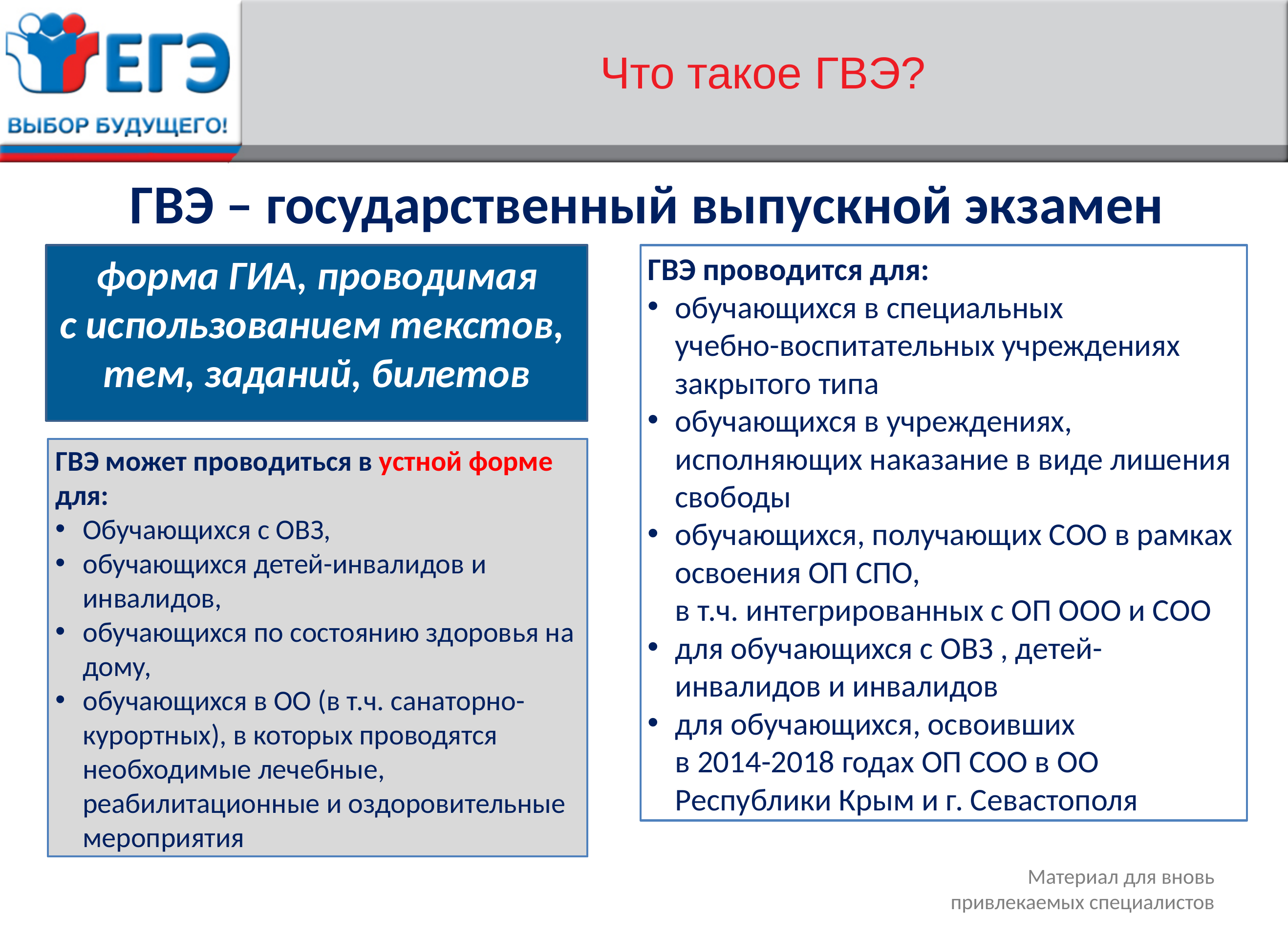

# Что такое ГВЭ?
ГВЭ – государственный выпускной экзамен
форма ГИА, проводимая с использованием текстов,
тем, заданий, билетов
ГВЭ проводится для:
обучающихся в специальных
учебно-воспитательных учреждениях закрытого типа
обучающихся в учреждениях, исполняющих наказание в виде лишения свободы
обучающихся, получающих СОО в рамках освоения ОП СПО,
в т.ч. интегрированных с ОП ООО и СОО
для обучающихся с ОВЗ , детей-инвалидов и инвалидов
для обучающихся, освоивших
в 2014-2018 годах ОП СОО в ОО Республики Крым и г. Севастополя
ГВЭ может проводиться в устной форме для:
Обучающихся с ОВЗ,
обучающихся детей-инвалидов и инвалидов,
обучающихся по состоянию здоровья на дому,
обучающихся в ОО (в т.ч. санаторно-курортных), в которых проводятся необходимые лечебные, реабилитационные и оздоровительные мероприятия